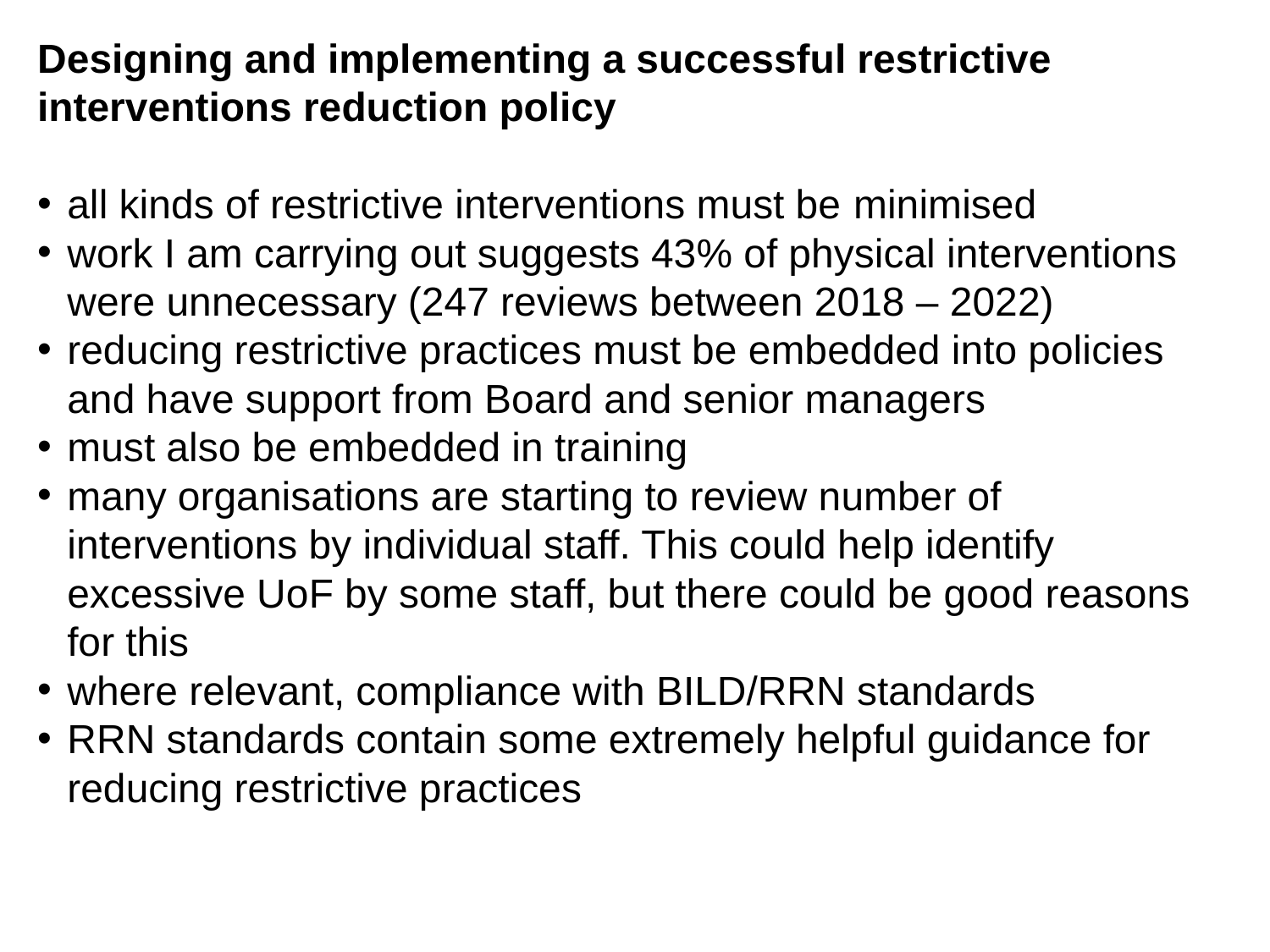

Designing and implementing a successful restrictive interventions reduction policy

all kinds of restrictive interventions must be minimised
work I am carrying out suggests 43% of physical interventions were unnecessary (247 reviews between 2018 – 2022)
reducing restrictive practices must be embedded into policies and have support from Board and senior managers
must also be embedded in training
many organisations are starting to review number of interventions by individual staff. This could help identify excessive UoF by some staff, but there could be good reasons for this
where relevant, compliance with BILD/RRN standards
RRN standards contain some extremely helpful guidance for reducing restrictive practices